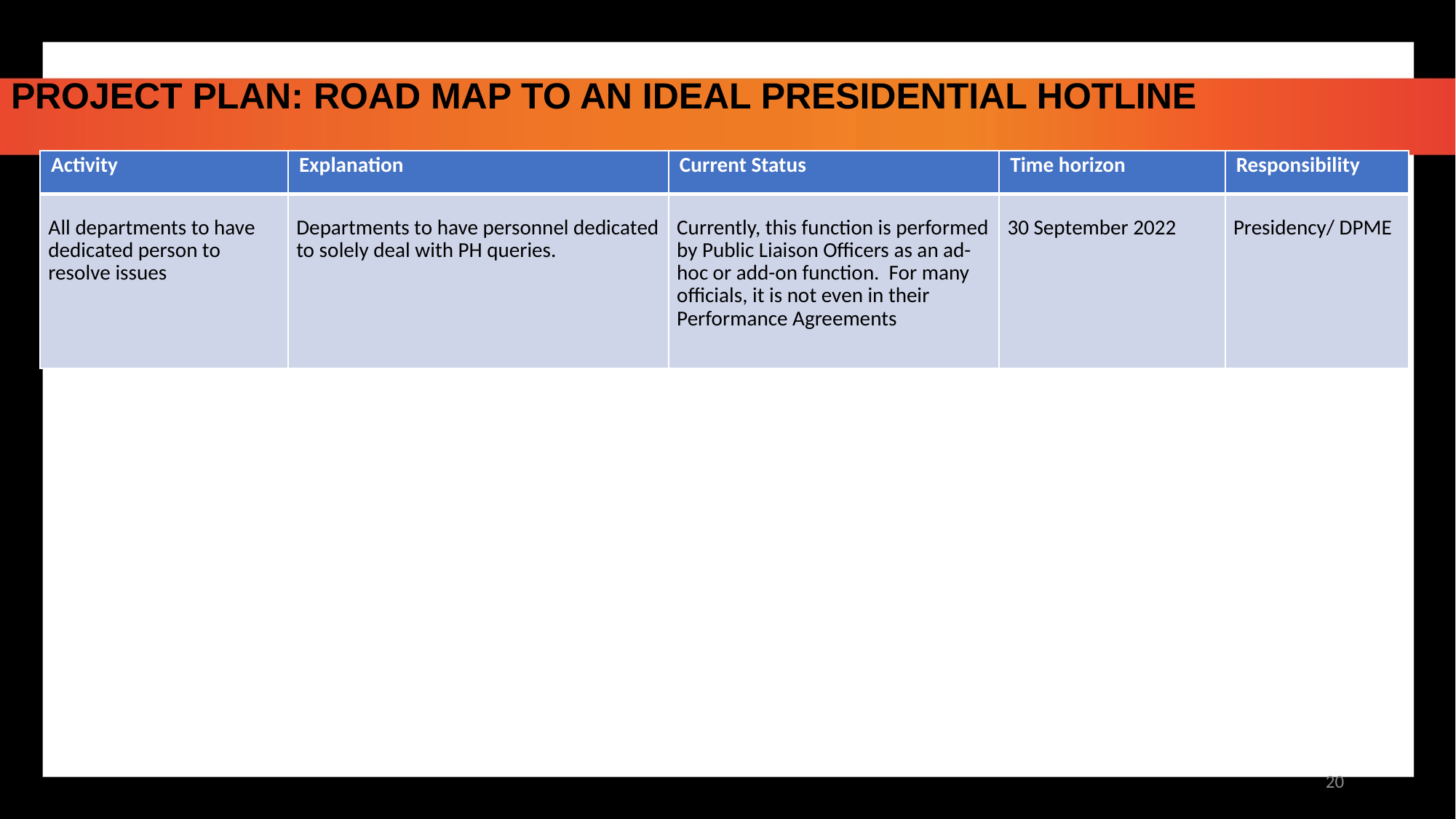

PROJECT PLAN: ROAD MAP TO AN IDEAL PRESIDENTIAL HOTLINE

| Activity | Explanation | Current Status | Time horizon | Responsibility |
| --- | --- | --- | --- | --- |
| All departments to have dedicated person to resolve issues | Departments to have personnel dedicated to solely deal with PH queries. | Currently, this function is performed by Public Liaison Officers as an ad-hoc or add-on function. For many officials, it is not even in their Performance Agreements | 30 September 2022 | Presidency/ DPME |
20